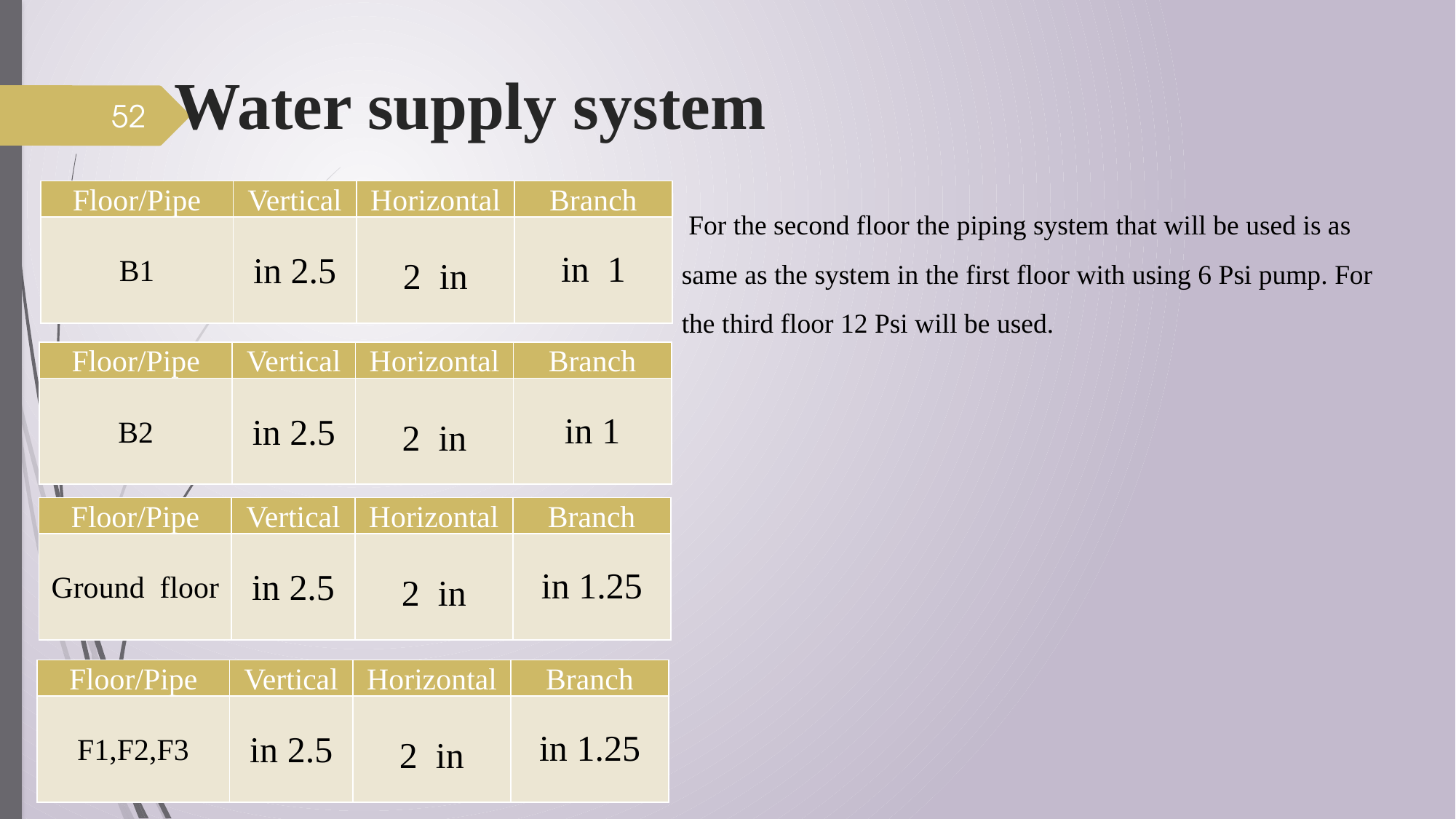

Water supply system
52
| Floor/Pipe | Vertical | Horizontal | Branch |
| --- | --- | --- | --- |
| B1 | 2.5 in | 2 in | 1 in |
 For the second floor the piping system that will be used is as same as the system in the first floor with using 6 Psi pump. For the third floor 12 Psi will be used.
| Floor/Pipe | Vertical | Horizontal | Branch |
| --- | --- | --- | --- |
| B2 | 2.5 in | 2 in | 1 in |
| Floor/Pipe | Vertical | Horizontal | Branch |
| --- | --- | --- | --- |
| Ground floor | 2.5 in | 2 in | 1.25 in |
| Floor/Pipe | Vertical | Horizontal | Branch |
| --- | --- | --- | --- |
| F1,F2,F3 | 2.5 in | 2 in | 1.25 in |